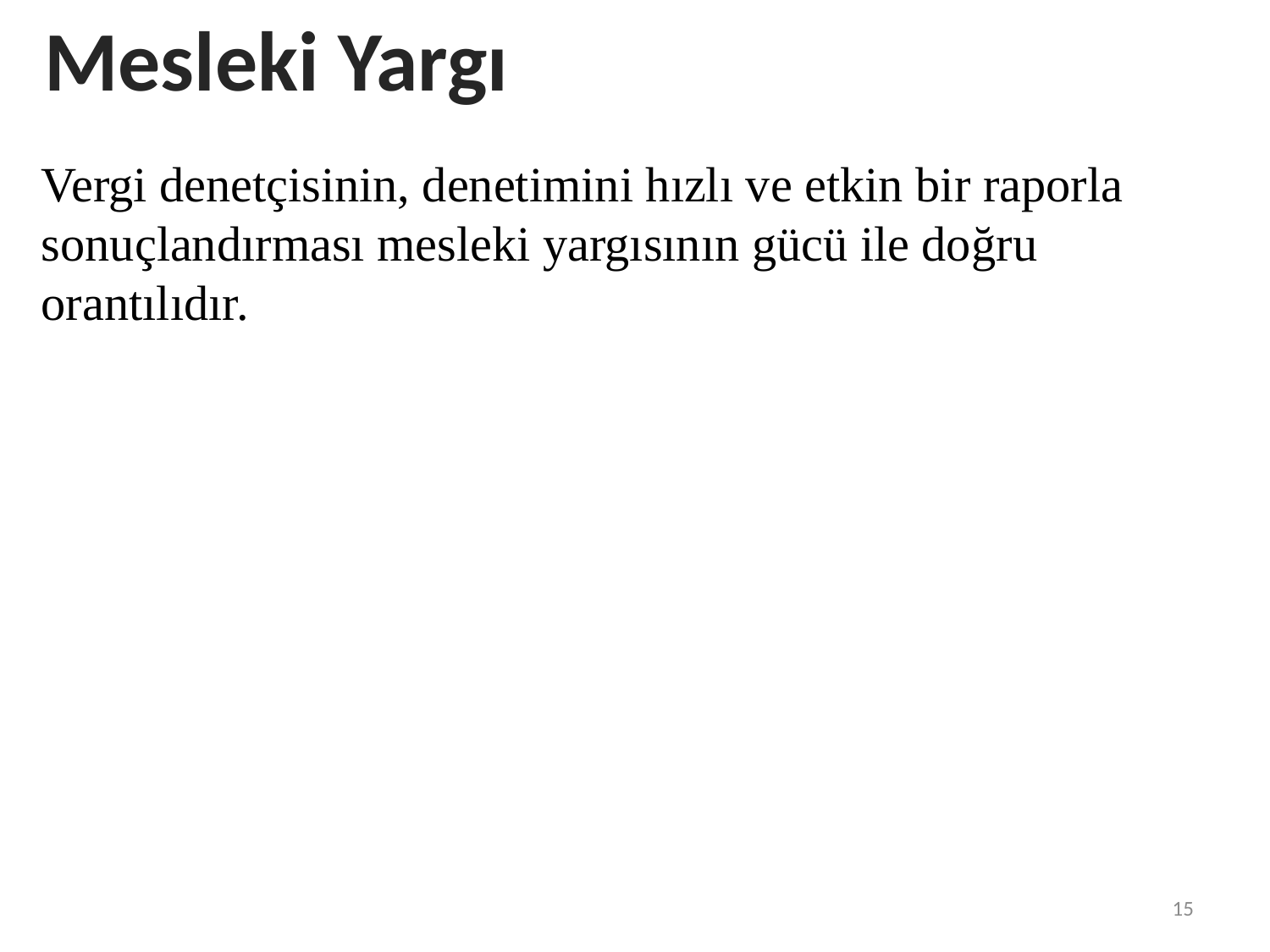

Mesleki Yargı
Vergi denetçisinin, denetimini hızlı ve etkin bir raporla sonuçlandırması mesleki yargısının gücü ile doğru orantılıdır.
15